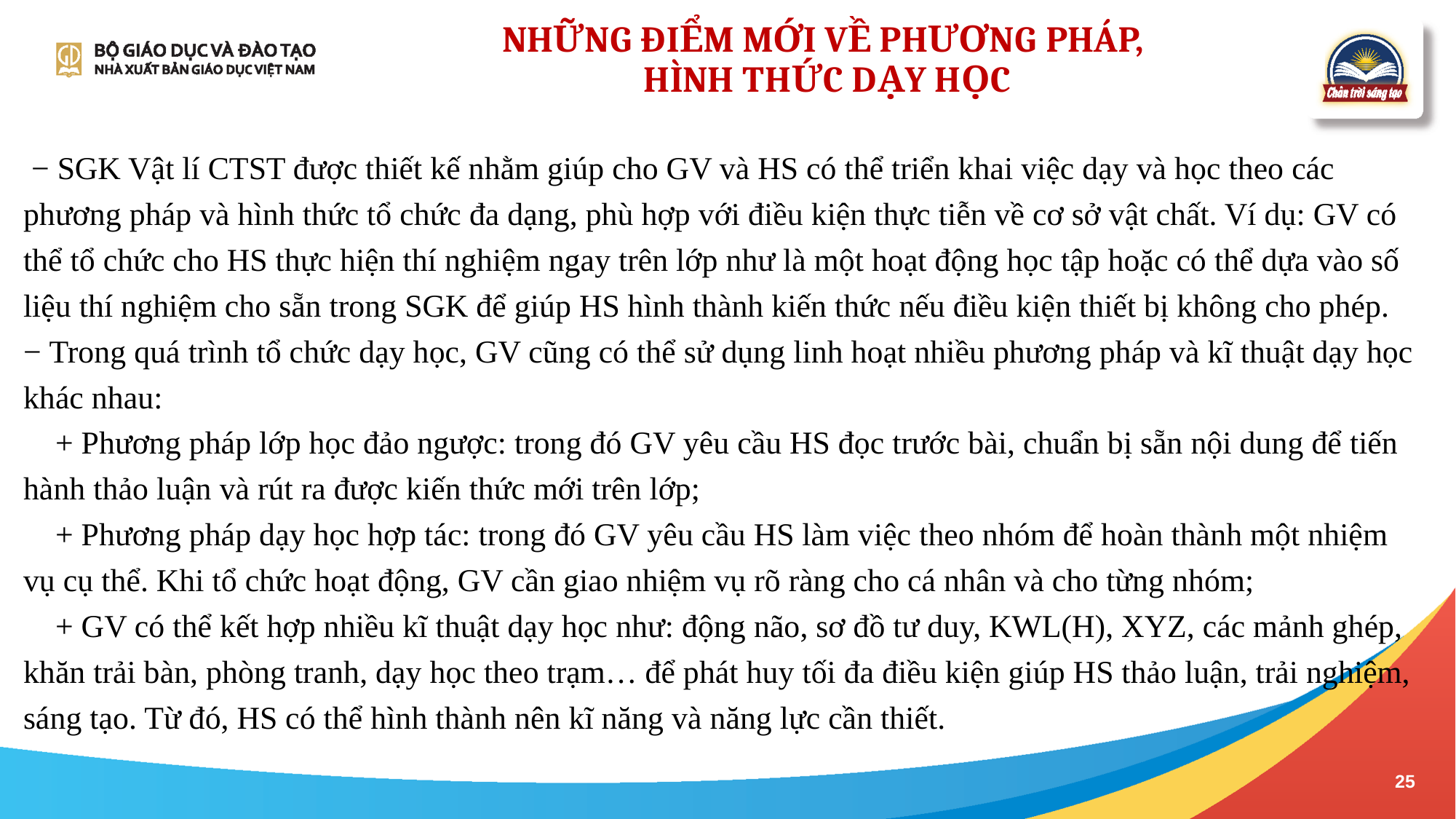

Những điểm mới về phương pháp,
hình thức dạy học
 − SGK Vật lí CTST được thiết kế nhằm giúp cho GV và HS có thể triển khai việc dạy và học theo các phương pháp và hình thức tổ chức đa dạng, phù hợp với điều kiện thực tiễn về cơ sở vật chất. Ví dụ: GV có thể tổ chức cho HS thực hiện thí nghiệm ngay trên lớp như là một hoạt động học tập hoặc có thể dựa vào số liệu thí nghiệm cho sẵn trong SGK để giúp HS hình thành kiến thức nếu điều kiện thiết bị không cho phép.
− Trong quá trình tổ chức dạy học, GV cũng có thể sử dụng linh hoạt nhiều phương pháp và kĩ thuật dạy học khác nhau:
    + Phương pháp lớp học đảo ngược: trong đó GV yêu cầu HS đọc trước bài, chuẩn bị sẵn nội dung để tiến hành thảo luận và rút ra được kiến thức mới trên lớp;
    + Phương pháp dạy học hợp tác: trong đó GV yêu cầu HS làm việc theo nhóm để hoàn thành một nhiệm vụ cụ thể. Khi tổ chức hoạt động, GV cần giao nhiệm vụ rõ ràng cho cá nhân và cho từng nhóm;
    + GV có thể kết hợp nhiều kĩ thuật dạy học như: động não, sơ đồ tư duy, KWL(H), XYZ, các mảnh ghép, khăn trải bàn, phòng tranh, dạy học theo trạm… để phát huy tối đa điều kiện giúp HS thảo luận, trải nghiệm, sáng tạo. Từ đó, HS có thể hình thành nên kĩ năng và năng lực cần thiết.
25